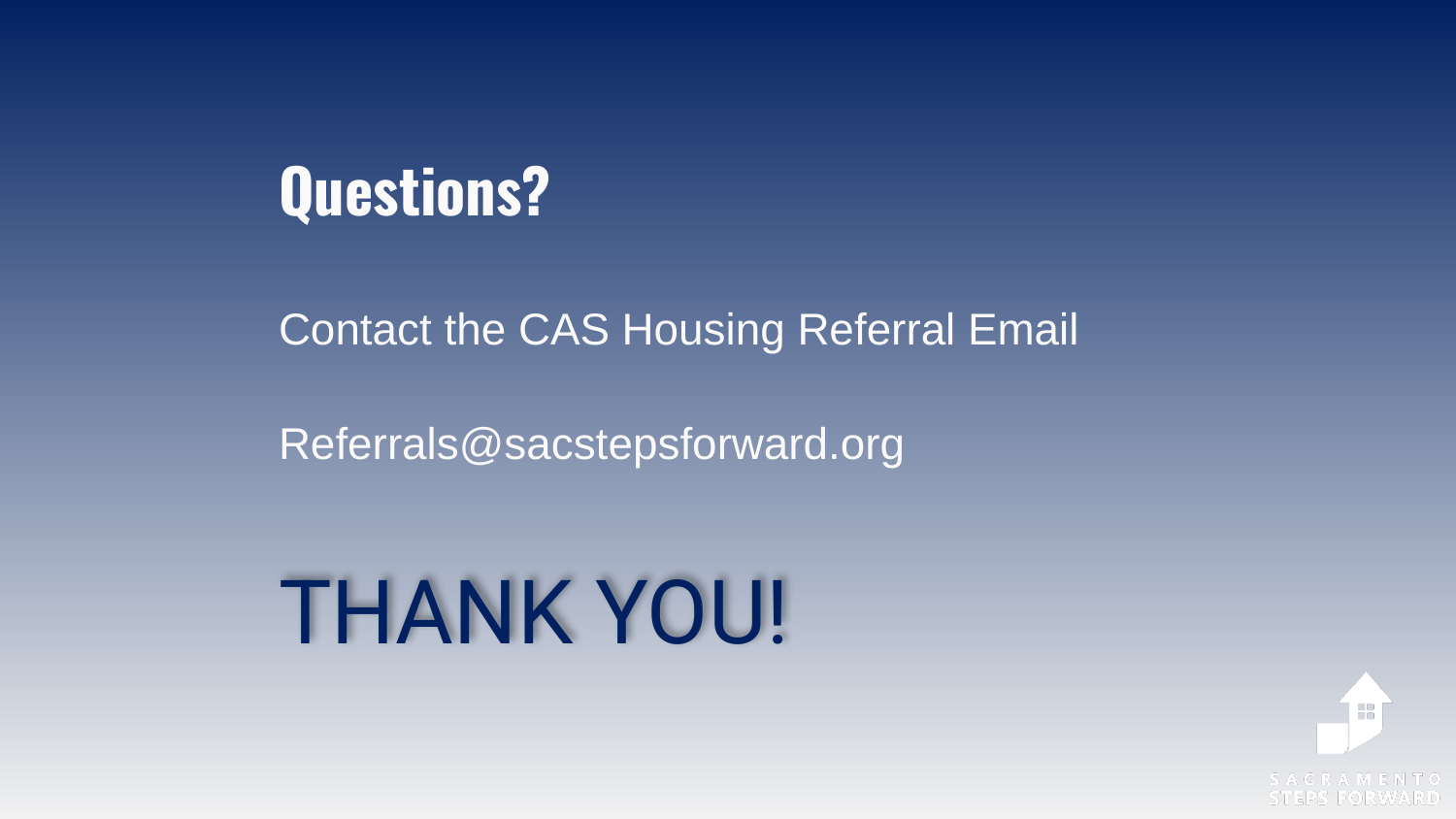

Questions?

Contact the CAS Housing Referral Email

Referrals@sacstepsforward.org

THANK YOU!